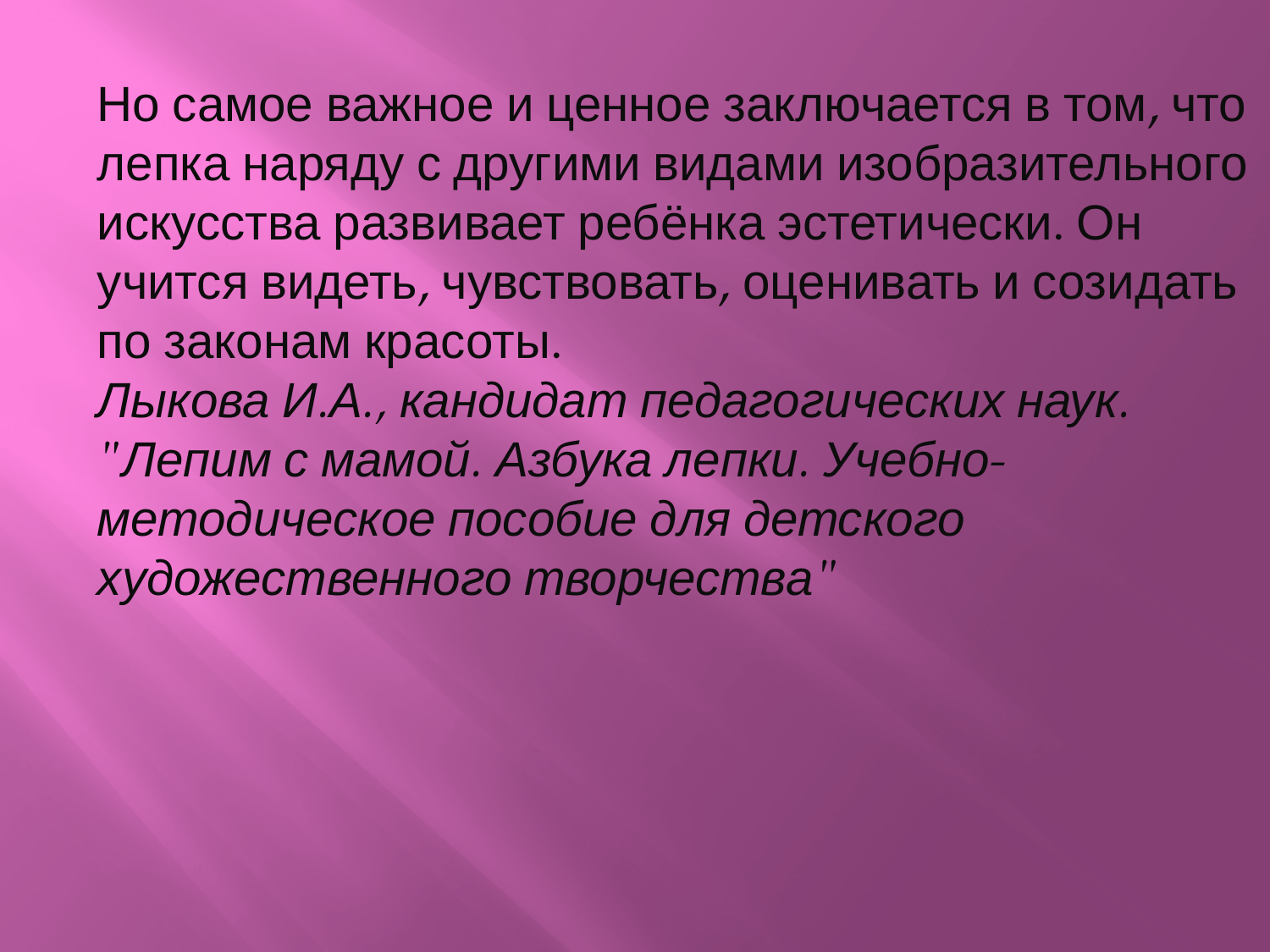

Но самое важное и ценное заключается в том, что лепка наряду с другими видами изобразительного искусства развивает ребёнка эстетически. Он учится видеть, чувствовать, оценивать и созидать по законам красоты.
Лыкова И.А., кандидат педагогических наук. "Лепим с мамой. Азбука лепки. Учебно-методическое пособие для детского художественного творчества"